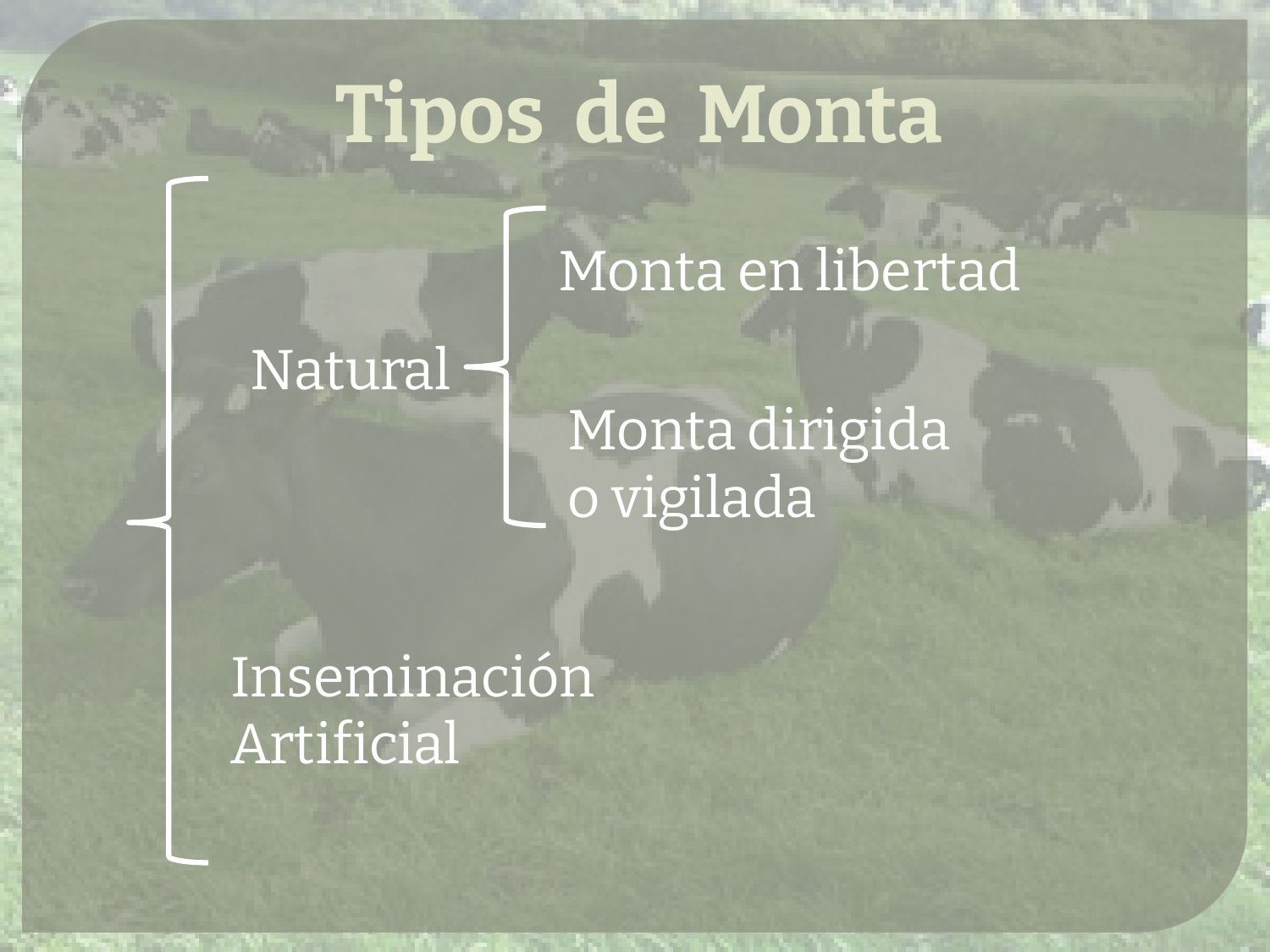

Tipos  de  Monta

Monta en libertad
Natural
Monta dirigida
o vigilada
Inseminación
Artificial